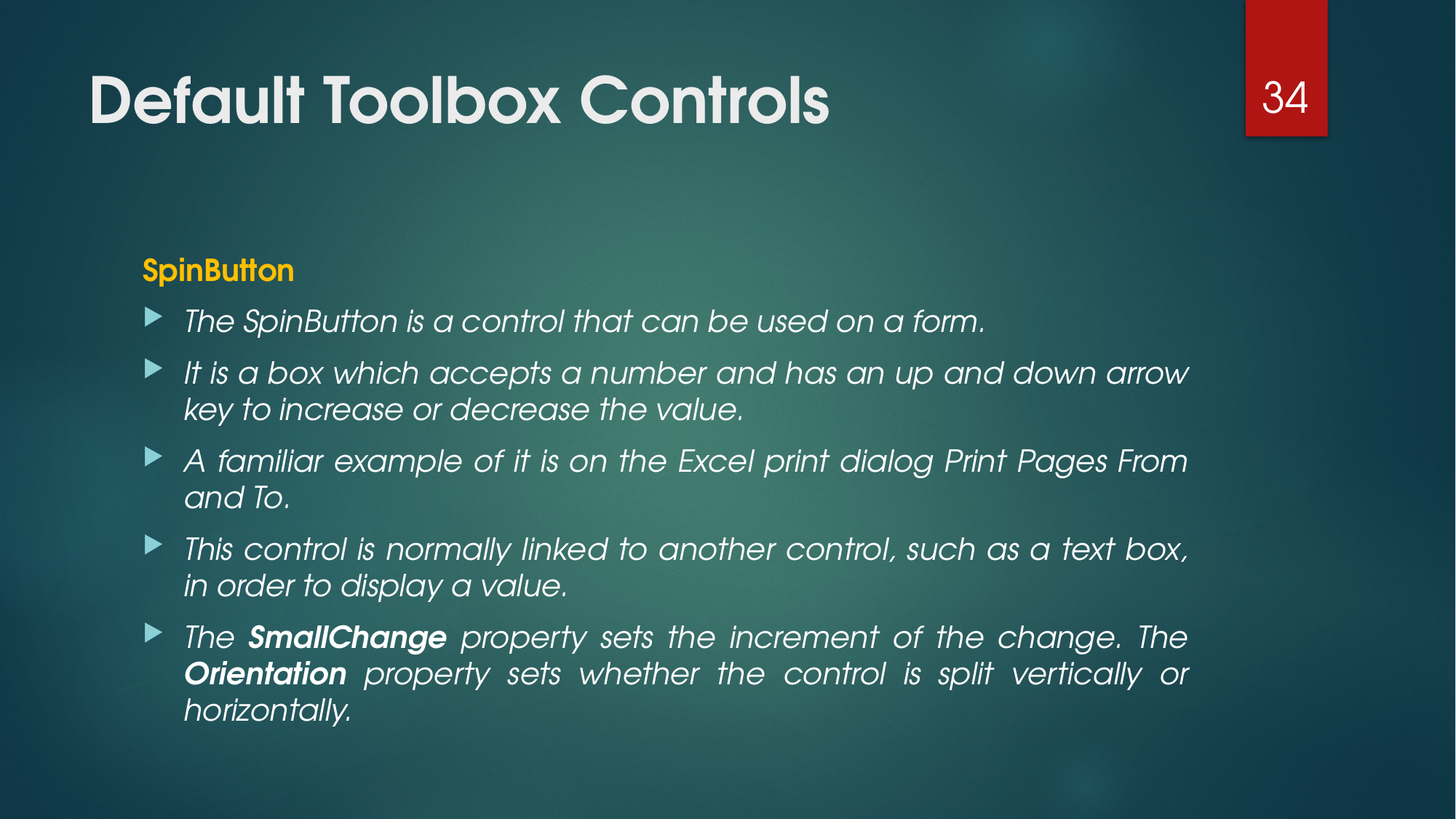

34
# Default Toolbox Controls
SpinButton
The SpinButton is a control that can be used on a form.
It is a box which accepts a number and has an up and down arrow key to increase or decrease the value.
A familiar example of it is on the Excel print dialog Print Pages From and To.
This control is normally linked to another control, such as a text box, in order to display a value.
The SmallChange property sets the increment of the change. The Orientation property sets whether the control is split vertically or horizontally.